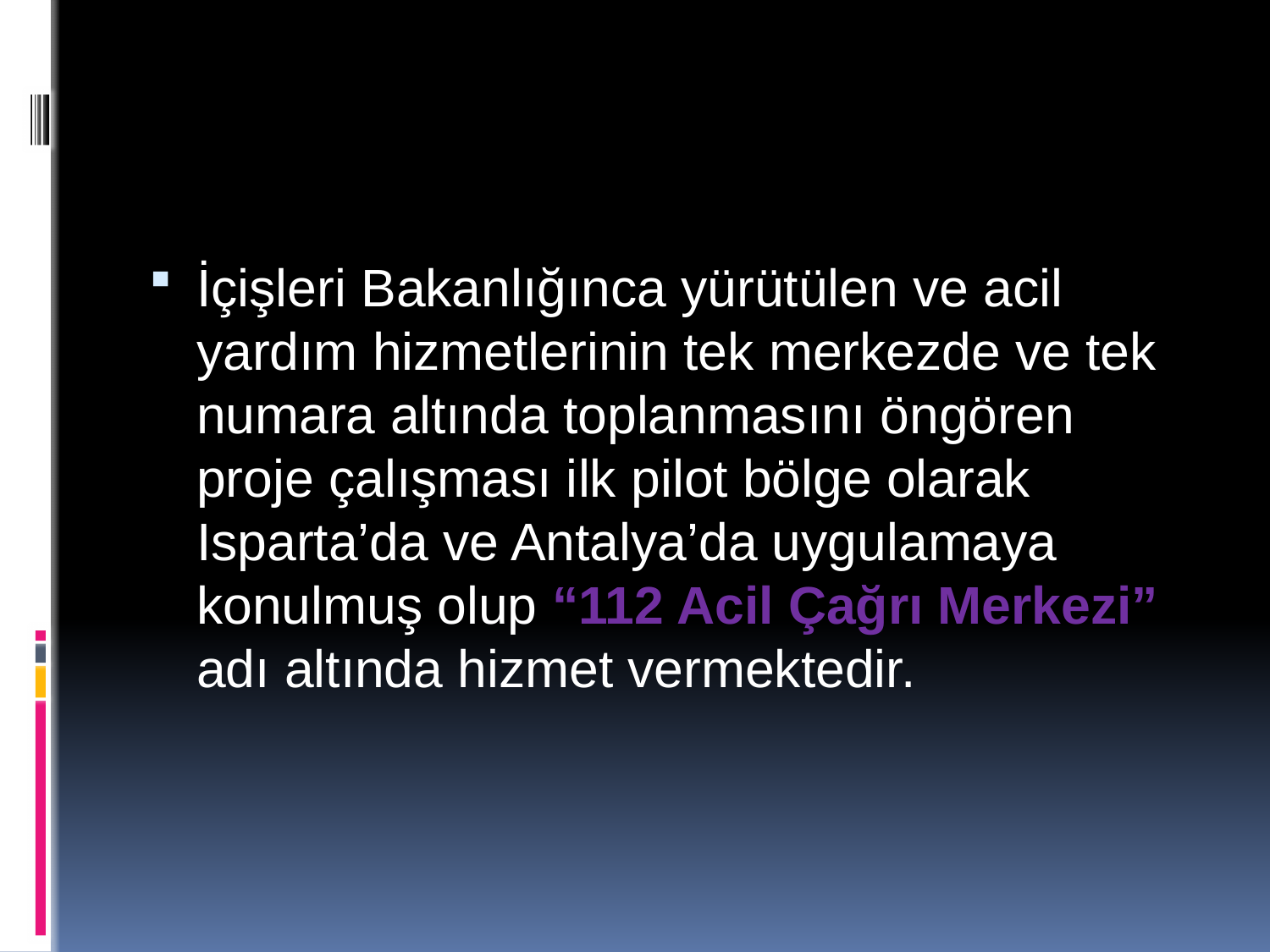

İçişleri Bakanlığınca yürütülen ve acil yardım hizmetlerinin tek merkezde ve tek numara altında toplanmasını öngören proje çalışması ilk pilot bölge olarak Isparta’da ve Antalya’da uygulamaya konulmuş olup “112 Acil Çağrı Merkezi” adı altında hizmet vermektedir.